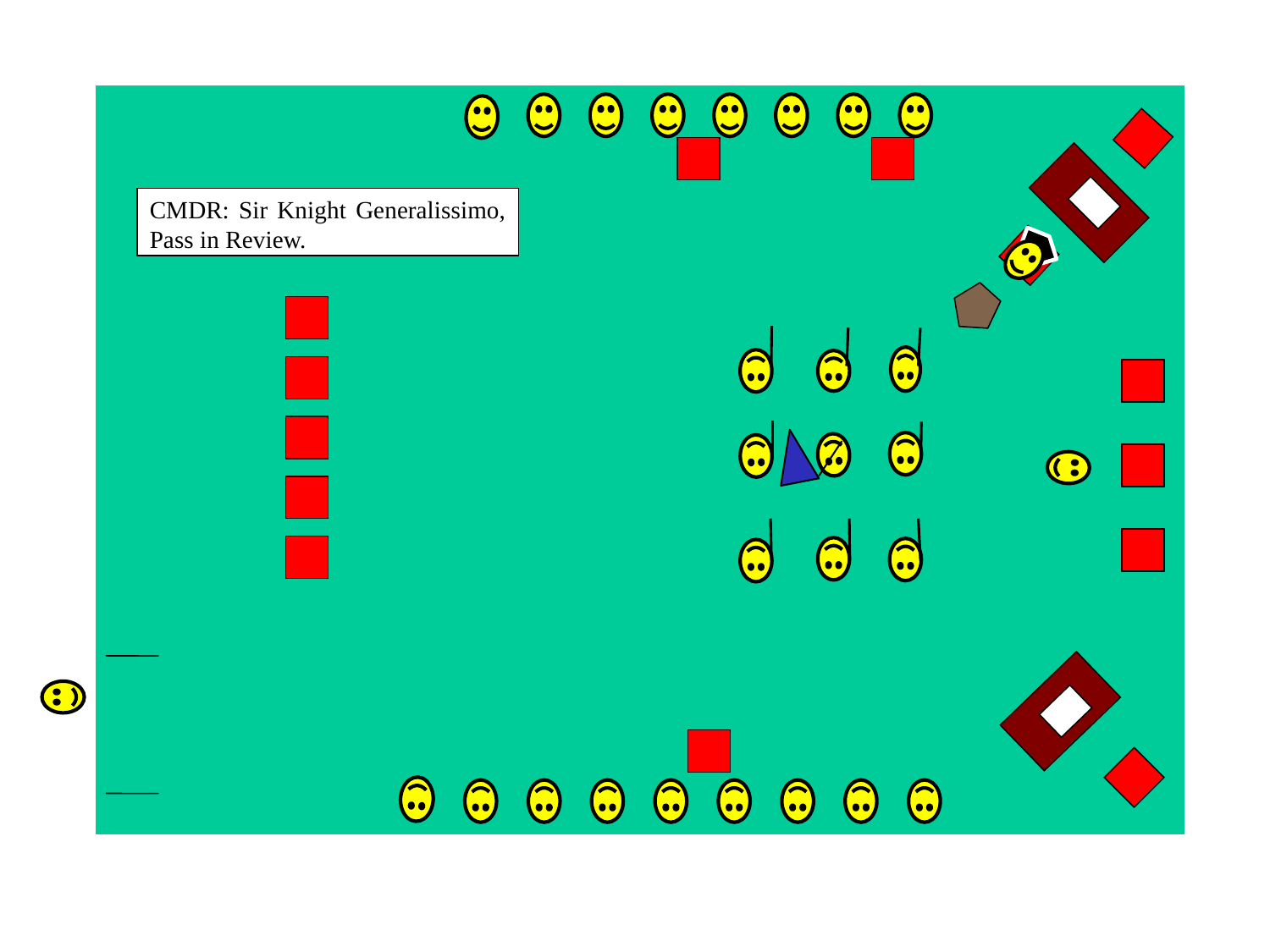

CMDR: Sir Knight Generalissimo, Pass in Review.